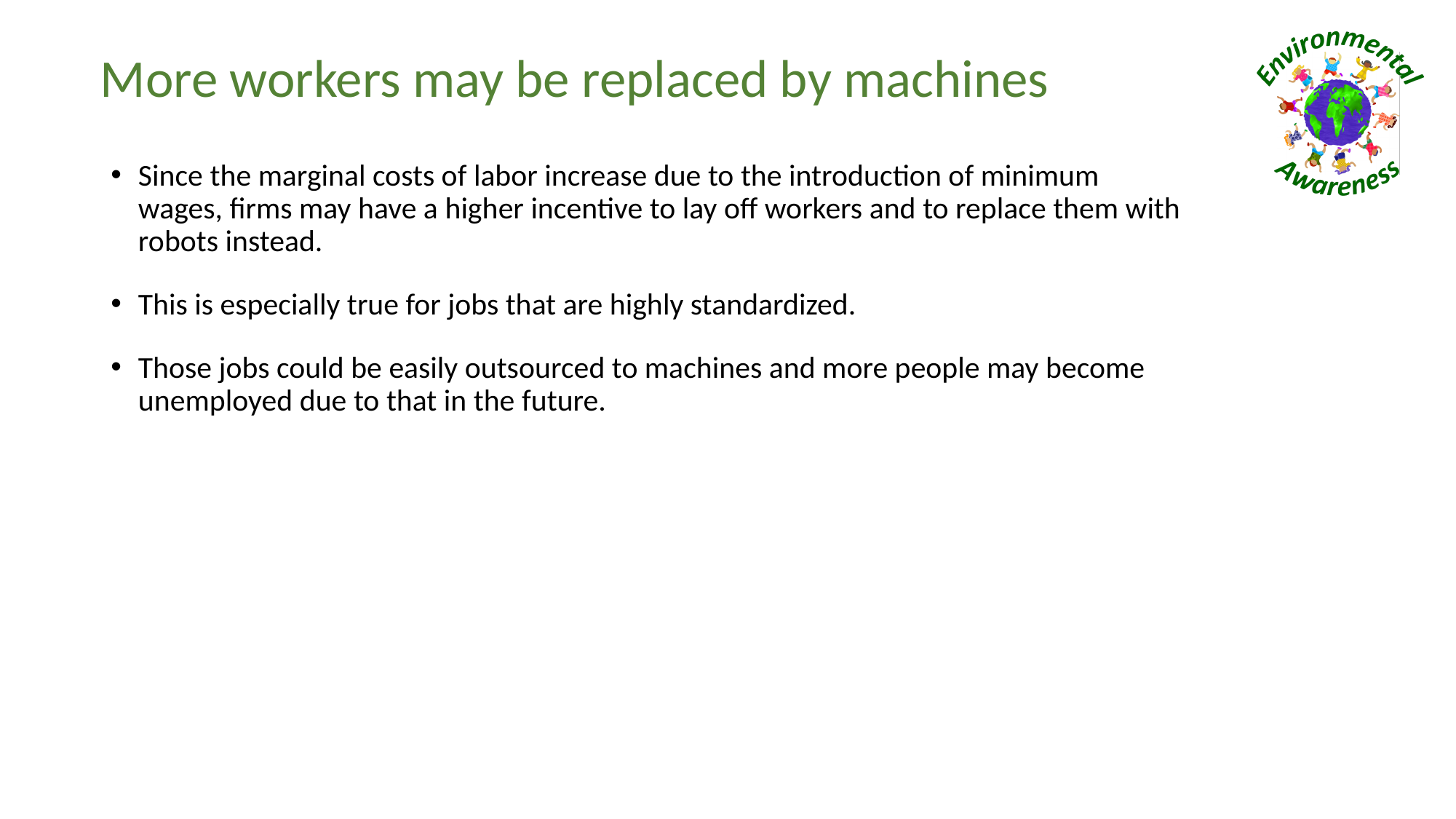

# More workers may be replaced by machines
Since the marginal costs of labor increase due to the introduction of minimum wages, firms may have a higher incentive to lay off workers and to replace them with robots instead.
This is especially true for jobs that are highly standardized.
Those jobs could be easily outsourced to machines and more people may become unemployed due to that in the future.